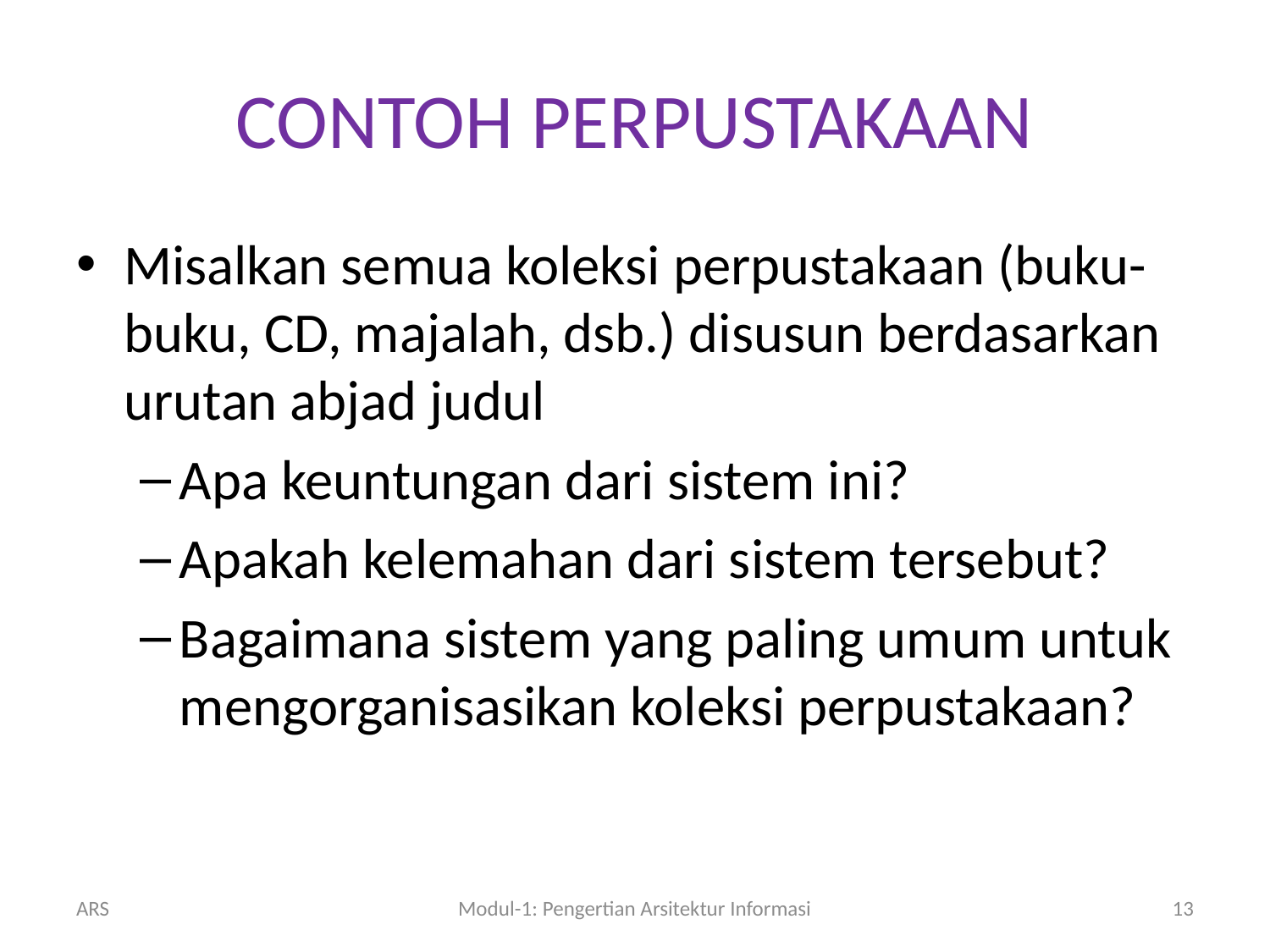

# CONTOH PERPUSTAKAAN
Misalkan semua koleksi perpustakaan (buku-buku, CD, majalah, dsb.) disusun berdasarkan urutan abjad judul
Apa keuntungan dari sistem ini?
Apakah kelemahan dari sistem tersebut?
Bagaimana sistem yang paling umum untuk mengorganisasikan koleksi perpustakaan?

ARS
Modul-1: Pengertian Arsitektur Informasi
13